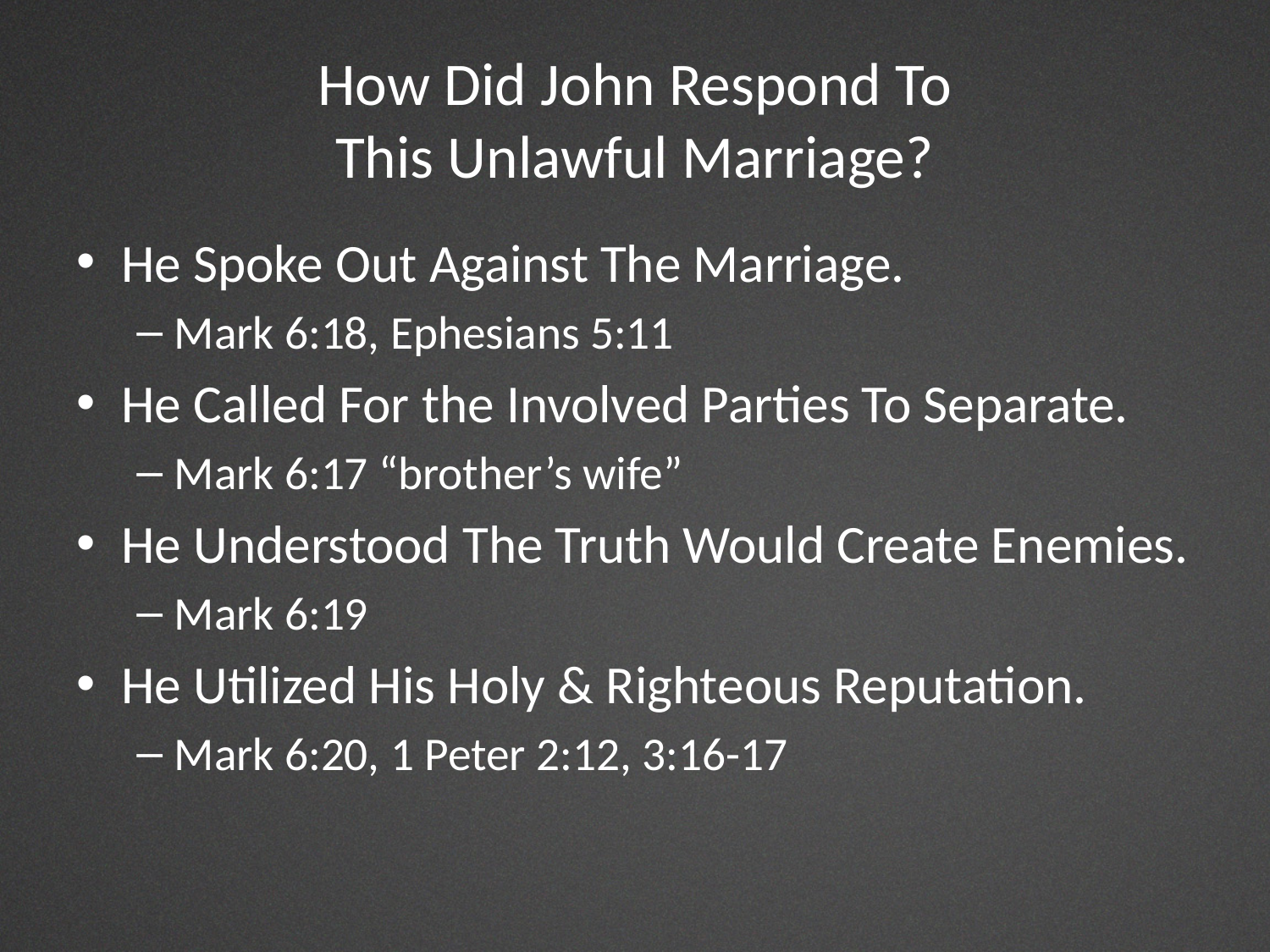

# How Did John Respond To This Unlawful Marriage?
He Spoke Out Against The Marriage.
Mark 6:18, Ephesians 5:11
He Called For the Involved Parties To Separate.
Mark 6:17 “brother’s wife”
He Understood The Truth Would Create Enemies.
Mark 6:19
He Utilized His Holy & Righteous Reputation.
Mark 6:20, 1 Peter 2:12, 3:16-17